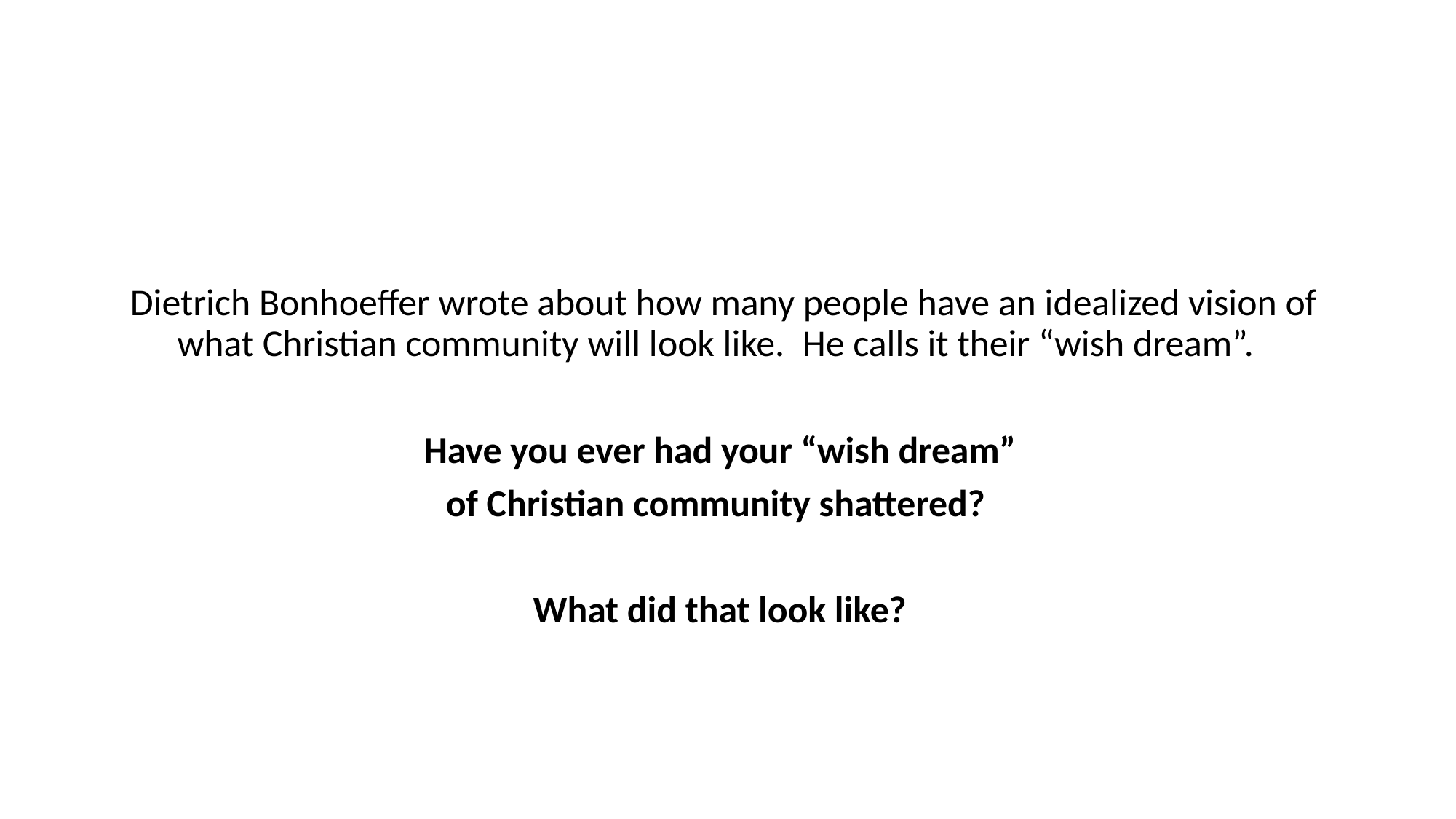

Dietrich Bonhoeffer wrote about how many people have an idealized vision of what Christian community will look like.  He calls it their “wish dream”.

Have you ever had your “wish dream”
of Christian community shattered?

What did that look like?